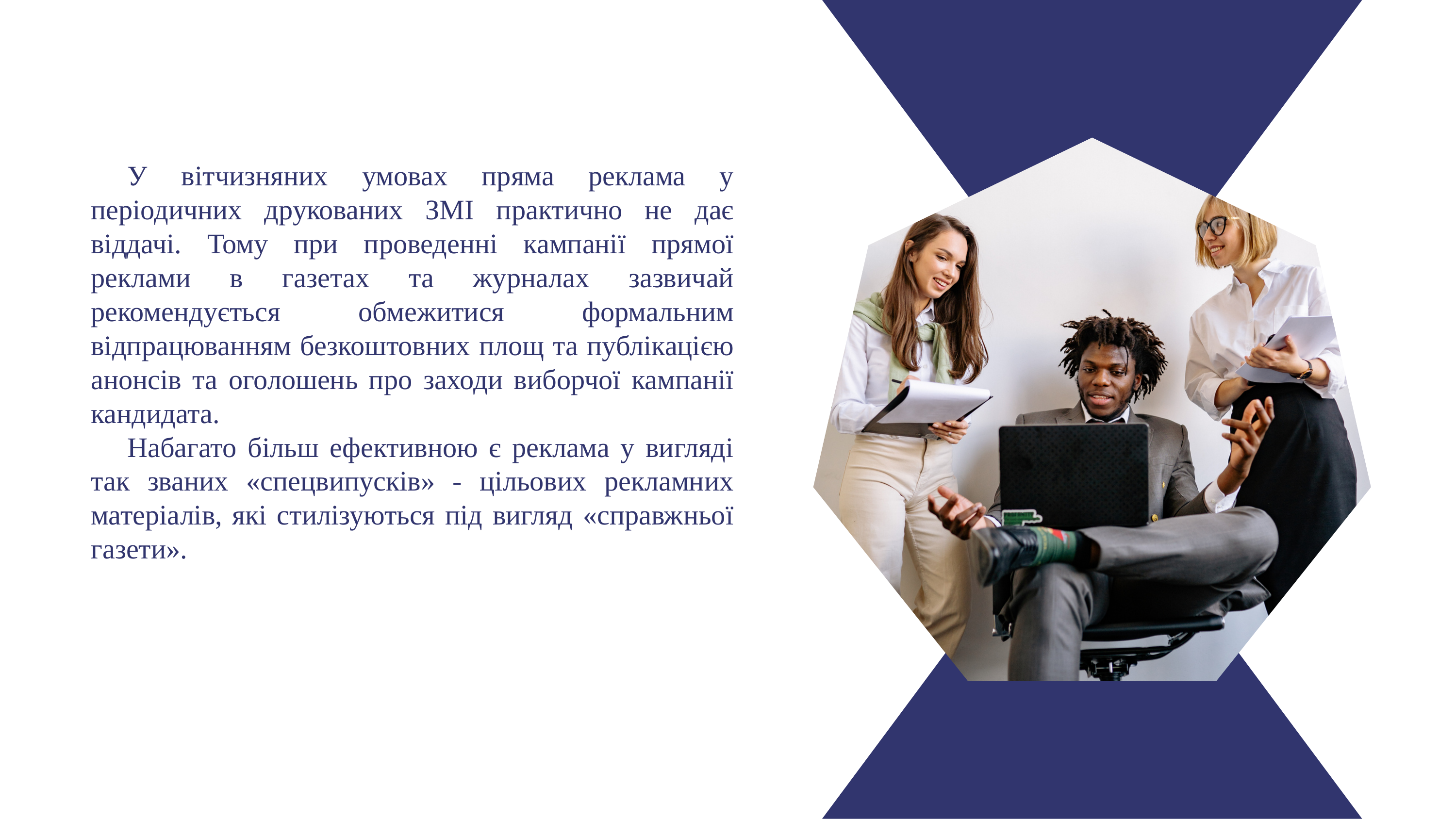

У вітчизняних умовах пряма реклама у періодичних друкованих ЗМІ практично не дає віддачі. Тому при проведенні кампанії прямої реклами в газетах та журналах зазвичай рекомендується обмежитися формальним відпрацюванням безкоштовних площ та публікацією анонсів та оголошень про заходи виборчої кампанії кандидата.
Набагато більш ефективною є реклама у вигляді так званих «спецвипусків» - цільових рекламних матеріалів, які стилізуються під вигляд «справжньої газети».